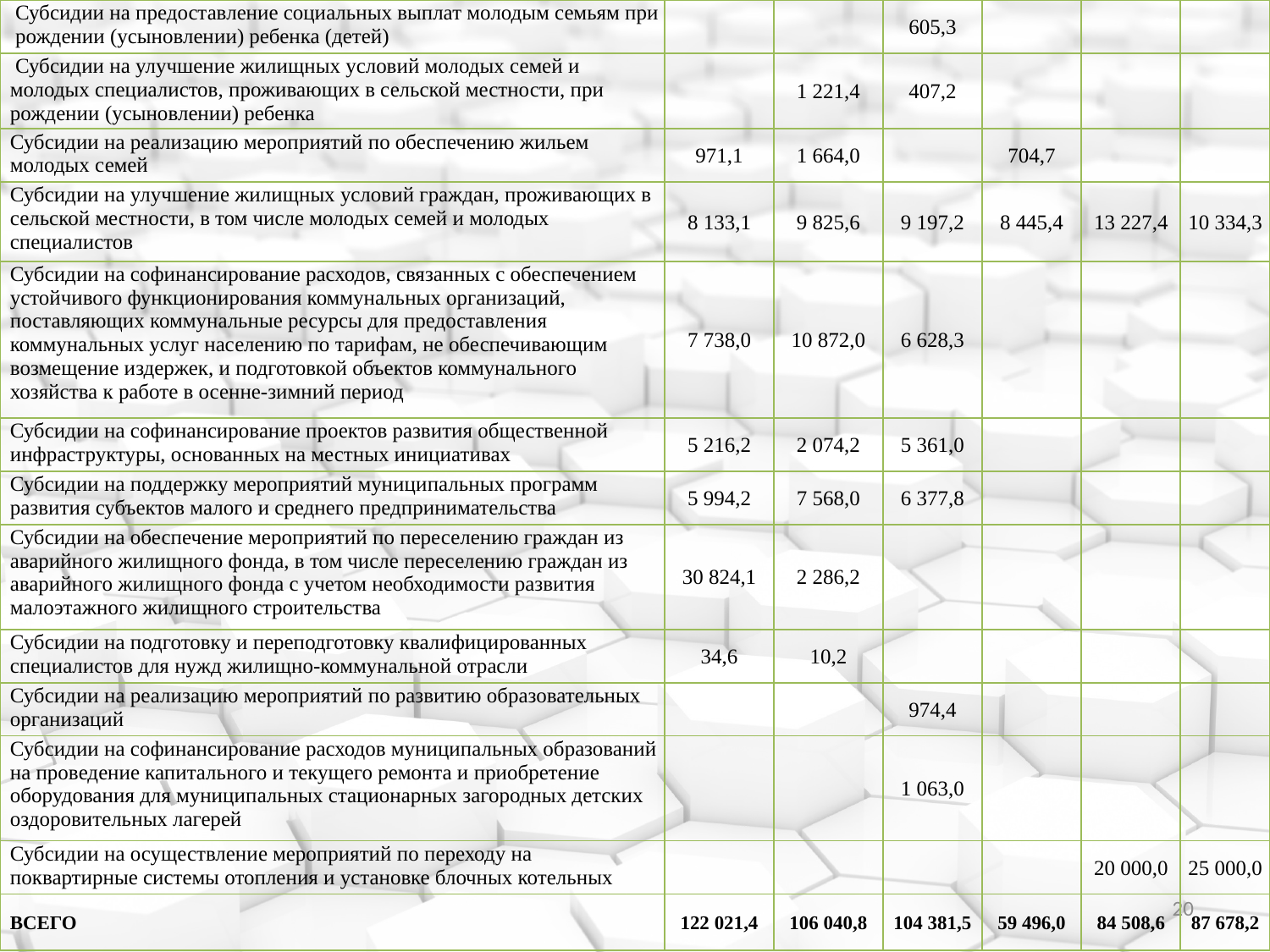

| Субсидии на предоставление социальных выплат молодым семьям при рождении (усыновлении) ребенка (детей) |  |  | 605,3 |  |  |  |
| --- | --- | --- | --- | --- | --- | --- |
| Субсидии на улучшение жилищных условий молодых семей и молодых специалистов, проживающих в сельской местности, при рождении (усыновлении) ребенка |  | 1 221,4 | 407,2 |  |  |  |
| Субсидии на реализацию мероприятий по обеспечению жильем молодых семей | 971,1 | 1 664,0 |  | 704,7 |  |  |
| Субсидии на улучшение жилищных условий граждан, проживающих в сельской местности, в том числе молодых семей и молодых специалистов | 8 133,1 | 9 825,6 | 9 197,2 | 8 445,4 | 13 227,4 | 10 334,3 |
| Субсидии на софинансирование расходов, связанных с обеспечением устойчивого функционирования коммунальных организаций, поставляющих коммунальные ресурсы для предоставления коммунальных услуг населению по тарифам, не обеспечивающим возмещение издержек, и подготовкой объектов коммунального хозяйства к работе в осенне-зимний период | 7 738,0 | 10 872,0 | 6 628,3 |  |  |  |
| Субсидии на софинансирование проектов развития общественной инфраструктуры, основанных на местных инициативах | 5 216,2 | 2 074,2 | 5 361,0 |  |  |  |
| Субсидии на поддержку мероприятий муниципальных программ развития субъектов малого и среднего предпринимательства | 5 994,2 | 7 568,0 | 6 377,8 |  |  |  |
| Субсидии на обеспечение мероприятий по переселению граждан из аварийного жилищного фонда, в том числе переселению граждан из аварийного жилищного фонда с учетом необходимости развития малоэтажного жилищного строительства | 30 824,1 | 2 286,2 |  |  |  |  |
| Субсидии на подготовку и переподготовку квалифицированных специалистов для нужд жилищно-коммунальной отрасли | 34,6 | 10,2 |  |  |  |  |
| Субсидии на реализацию мероприятий по развитию образовательных организаций |  |  | 974,4 |  |  |  |
| Субсидии на софинансирование расходов муниципальных образований на проведение капитального и текущего ремонта и приобретение оборудования для муниципальных стационарных загородных детских оздоровительных лагерей |  |  | 1 063,0 |  |  |  |
| Субсидии на осуществление мероприятий по переходу на поквартирные системы отопления и установке блочных котельных |  |  |  |  | 20 000,0 | 25 000,0 |
| ВСЕГО | 122 021,4 | 106 040,8 | 104 381,5 | 59 496,0 | 84 508,6 | 87 678,2 |
20